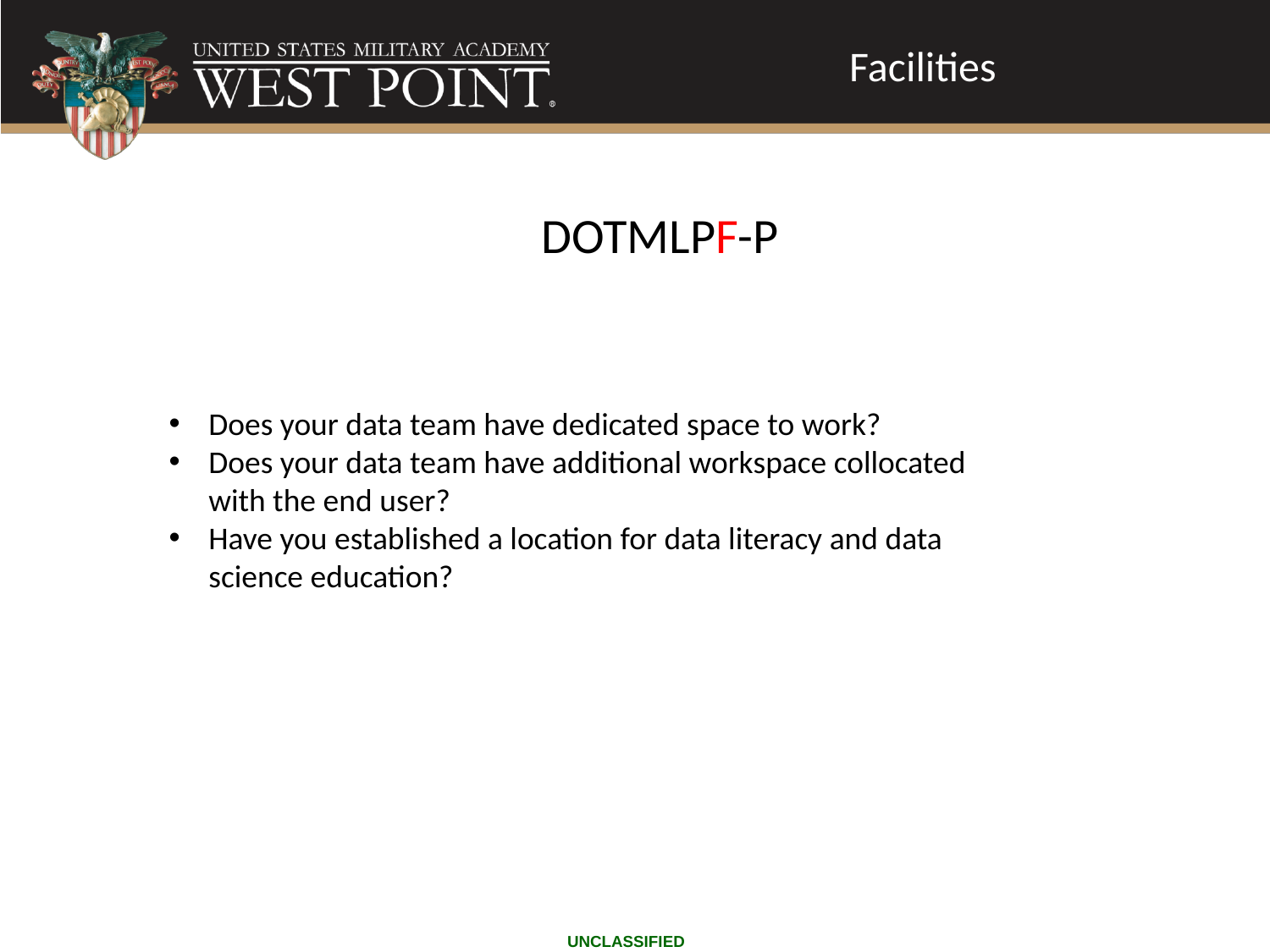

Facilities
# Agenda – Day 3
DOTMLPF-P
Does your data team have dedicated space to work?
Does your data team have additional workspace collocated with the end user?
Have you established a location for data literacy and data science education?